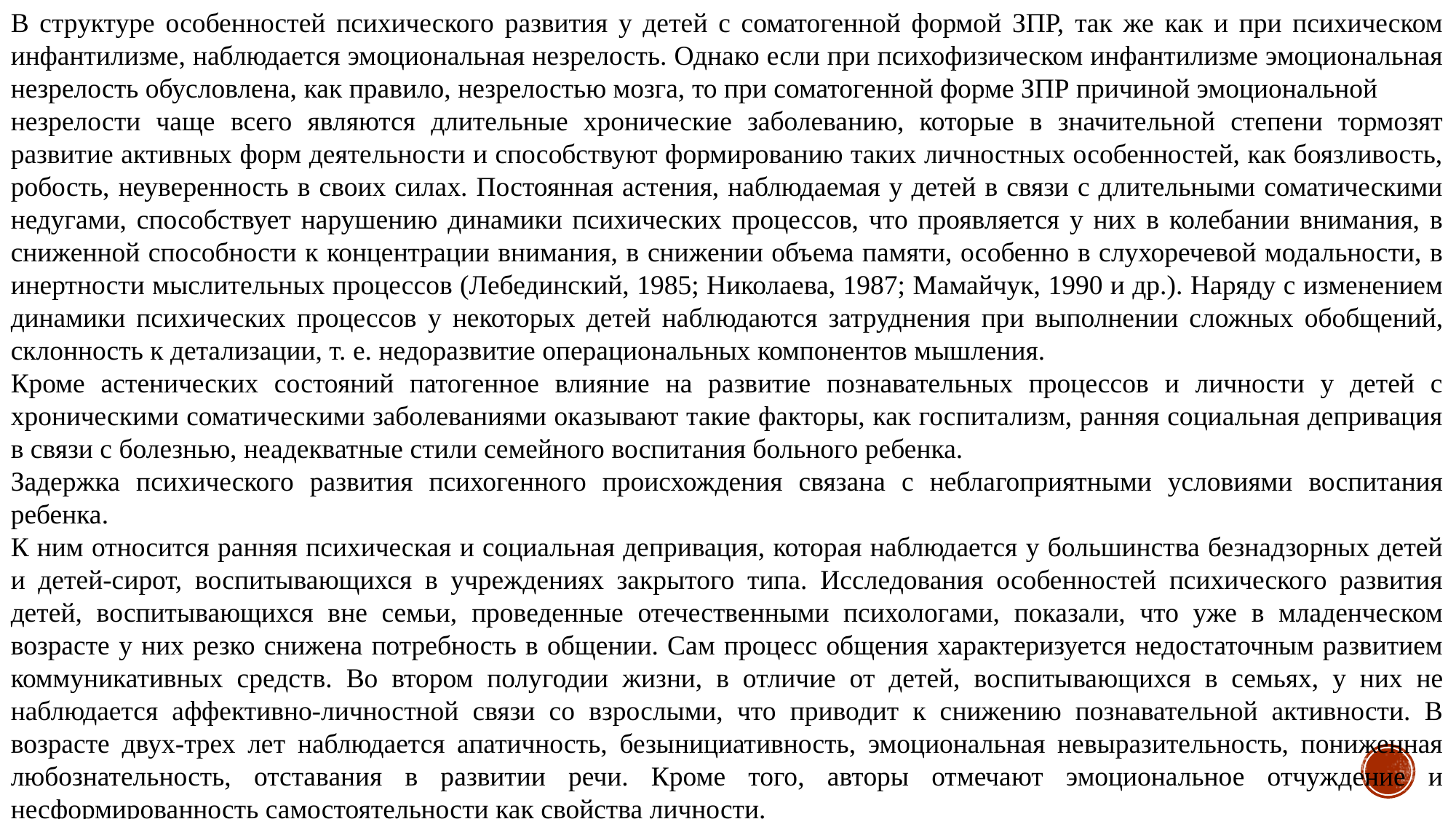

В структуре особенностей психического развития у детей с соматогенной формой ЗПР, так же как и при психическом инфантилизме, наблюдается эмоциональная незрелость. Однако если при психофизическом инфантилизме эмоциональная незрелость обусловлена, как правило, незрелостью мозга, то при соматогенной форме ЗПР причиной эмоциональной
незрелости чаще всего являются длительные хронические заболеванию, которые в значительной степени тормозят развитие активных форм деятельности и способствуют формированию таких личностных особенностей, как боязливость, робость, неуверенность в своих силах. Постоянная астения, наблюдаемая у детей в связи с длительными соматическими недугами, способствует нарушению динамики психических процессов, что проявляется у них в колебании внимания, в сниженной способности к концентрации внимания, в снижении объема памяти, особенно в слухоречевой модальности, в инертности мыслительных процессов (Лебединский, 1985; Николаева, 1987; Мамайчук, 1990 и др.). Наряду с изменением динамики психических процессов у некоторых детей наблюдаются затруднения при выполнении сложных обобщений, склонность к детализации, т. е. недоразвитие операциональных компонентов мышления.
Кроме астенических состояний патогенное влияние на развитие познавательных процессов и личности у детей с хроническими соматическими заболеваниями оказывают такие факторы, как госпитализм, ранняя социальная депривация в связи с болезнью, неадекватные стили семейного воспитания больного ребенка.
Задержка психического развития психогенного происхождения связана с неблагоприятными условиями воспитания ребенка.
К ним относится ранняя психическая и социальная депривация, которая наблюдается у большинства безнадзорных детей и детей-сирот, воспитывающихся в учреждениях закрытого типа. Исследования особенностей психического развития детей, воспитывающихся вне семьи, проведенные отечественными психологами, показали, что уже в младенческом возрасте у них резко снижена потребность в общении. Сам процесс общения характеризуется недостаточным развитием коммуникативных средств. Во втором полугодии жизни, в отличие от детей, воспитывающихся в семьях, у них не наблюдается аффективно-личностной связи со взрослыми, что приводит к снижению познавательной активности. В возрасте двух-трех лет наблюдается апатичность, безынициативность, эмоциональная невыразительность, пониженная любознательность, отставания в развитии речи. Кроме того, авторы отмечают эмоциональное отчуждение и несформированность самостоятельности как свойства личности.